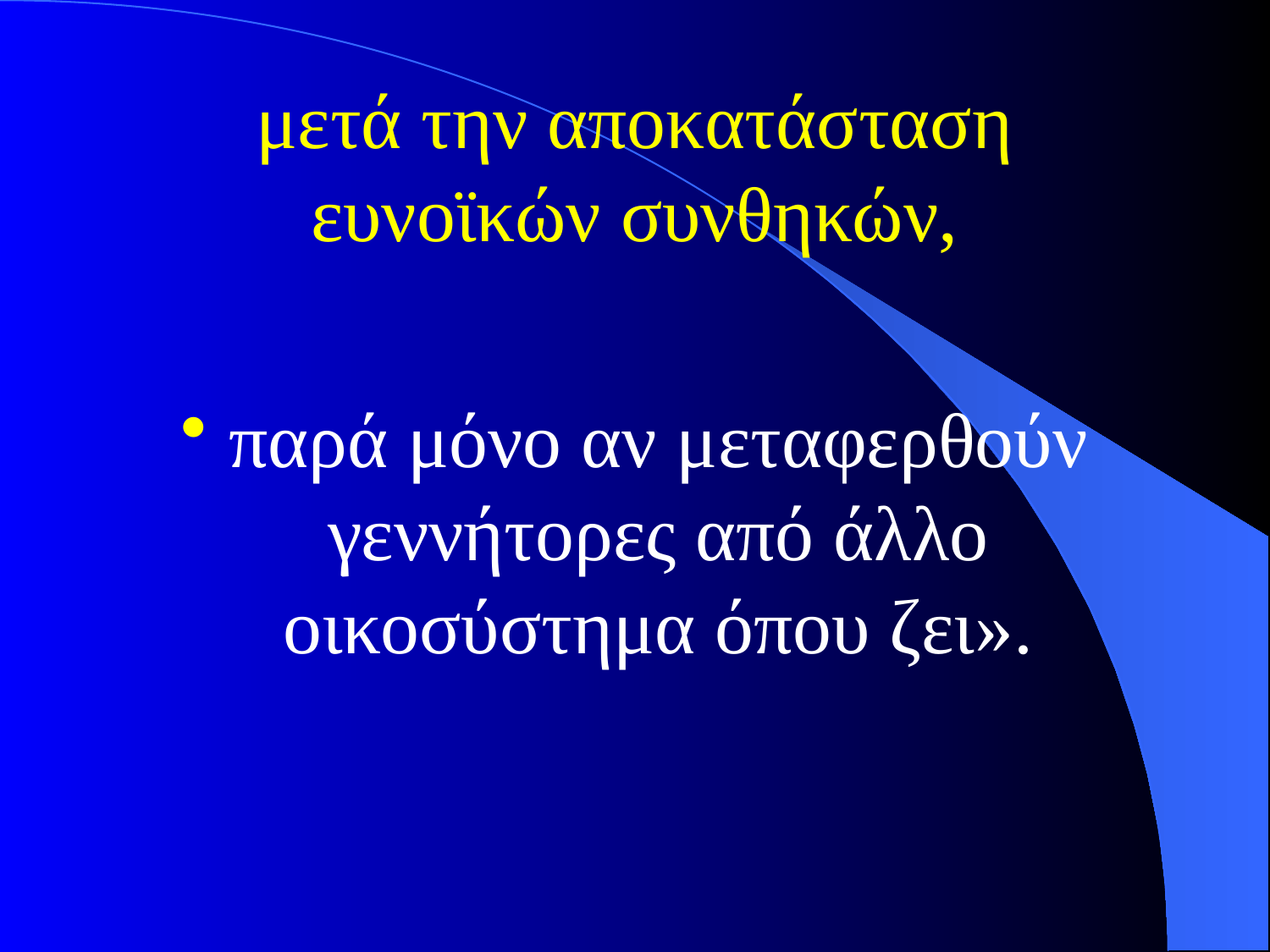

# μετά την αποκατάσταση ευνοϊκών συνθηκών,

παρά μόνο αν μεταφερθούν γεννήτορες από άλλο οικοσύστημα όπου ζει».